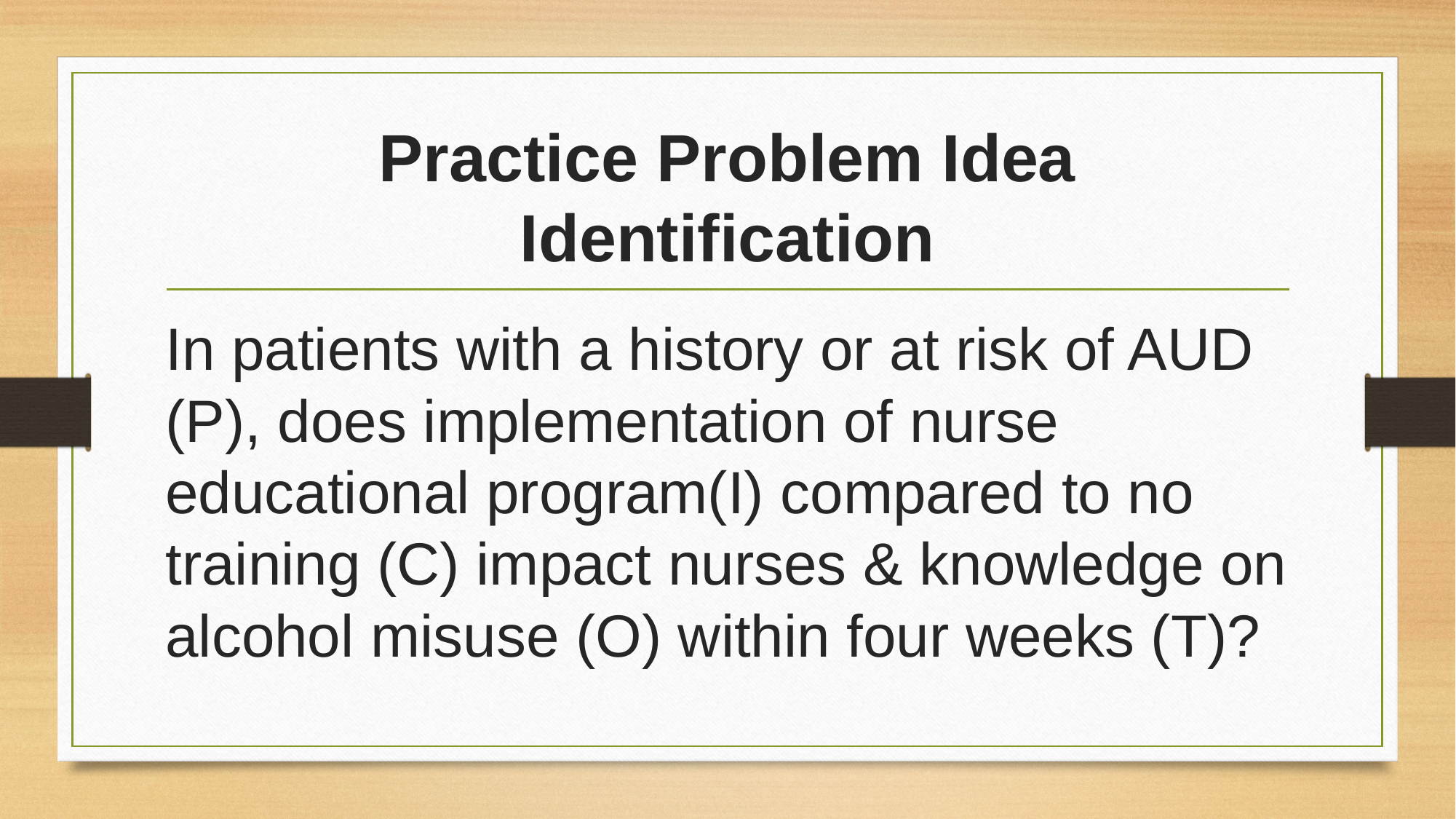

# Practice Problem Idea Identification
In patients with a history or at risk of AUD (P), does implementation of nurse educational program(I) compared to no training (C) impact nurses & knowledge on alcohol misuse (O) within four weeks (T)?